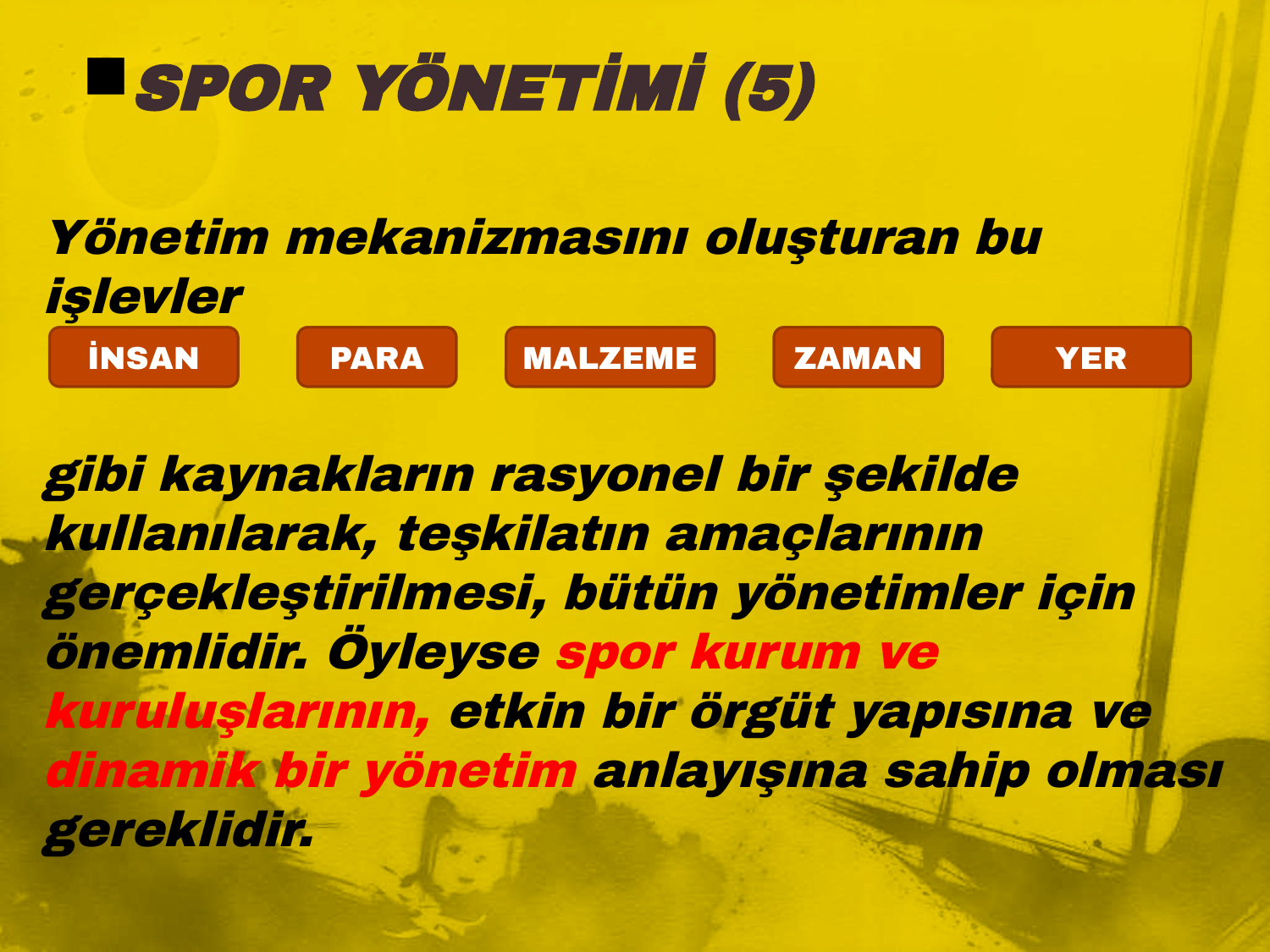

SPOR YÖNETİMİ (5)

# Yönetim mekanizmasını oluşturan bu işlevler gibi kaynakların rasyonel bir şekilde kullanılarak, teşkilatın amaçlarının gerçekleştirilmesi, bütün yönetimler için önemlidir. Öyleyse spor kurum ve kuruluşlarının, etkin bir örgüt yapısına ve dinamik bir yönetim anlayışına sahip olması gereklidir.
İNSAN
PARA
MALZEME
ZAMAN
YER